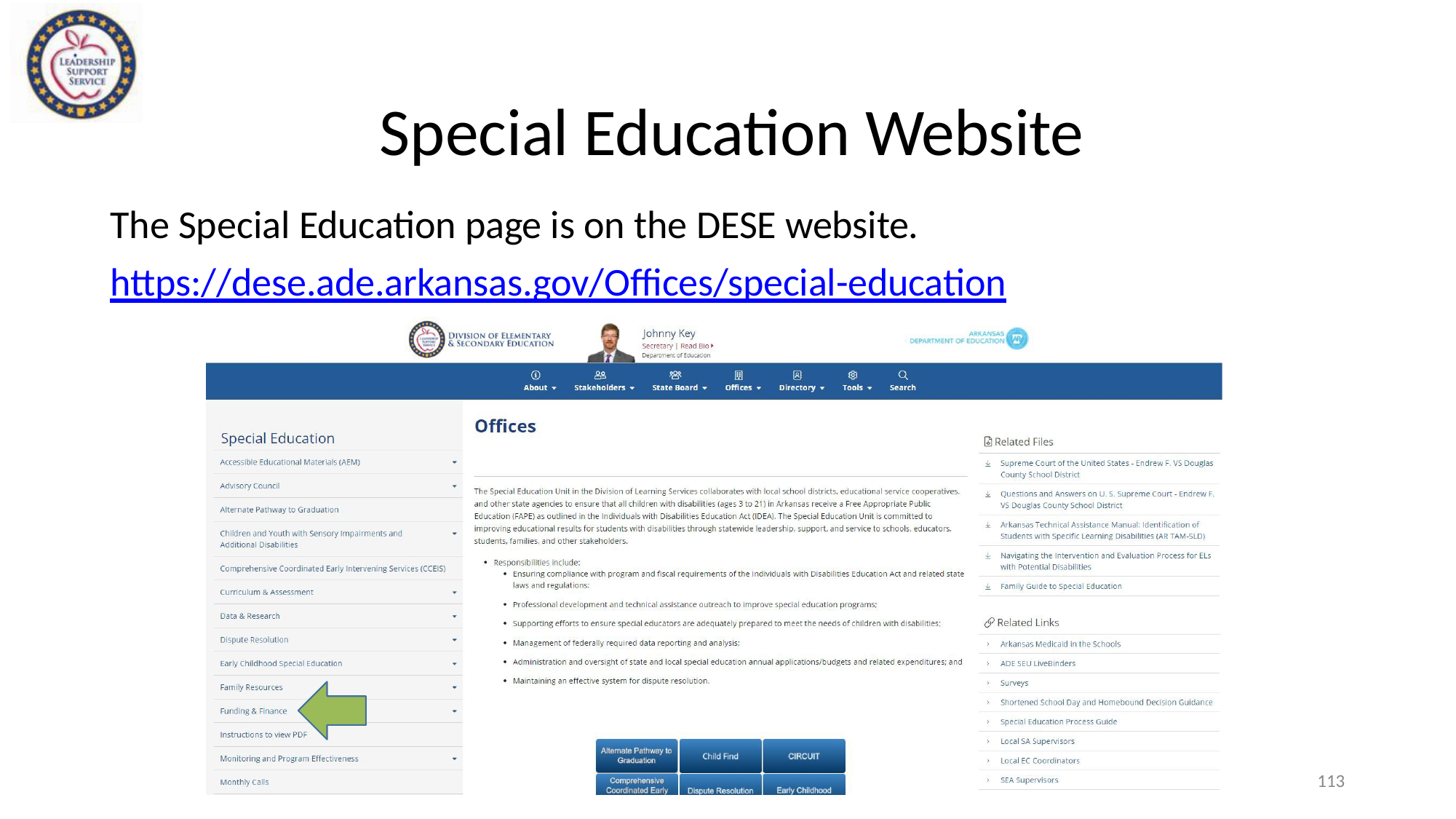

# Special Education Website
The Special Education page is on the DESE website.  https://dese.ade.arkansas.gov/Offices/special-education

113